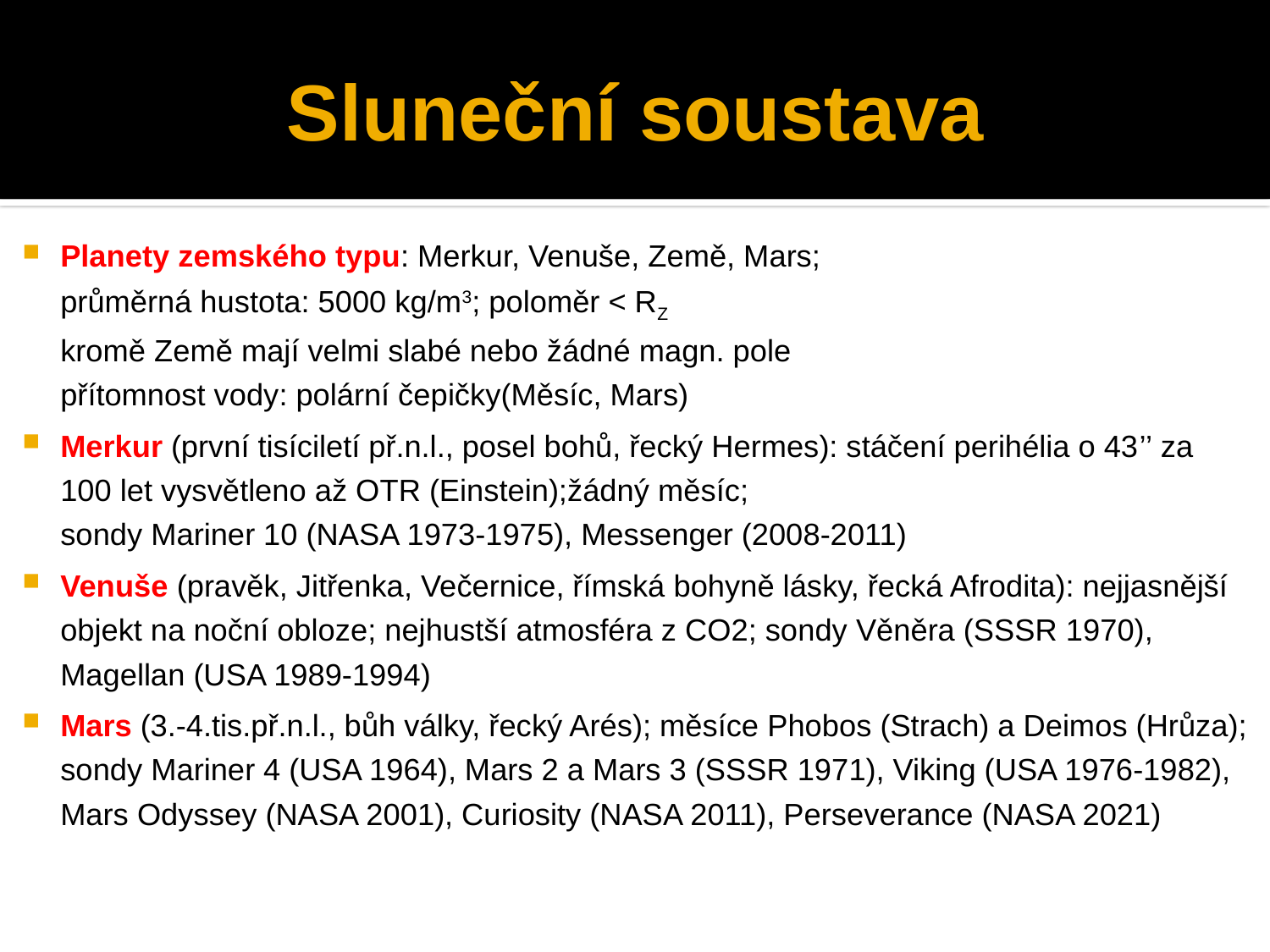

# Sluneční soustava
Planety zemského typu: Merkur, Venuše, Země, Mars;
průměrná hustota: 5000 kg/m3; poloměr < RZ
kromě Země mají velmi slabé nebo žádné magn. pole
přítomnost vody: polární čepičky(Měsíc, Mars)
Merkur (první tisíciletí př.n.l., posel bohů, řecký Hermes): stáčení perihélia o 43’’ za 100 let vysvětleno až OTR (Einstein);žádný měsíc;
sondy Mariner 10 (NASA 1973-1975), Messenger (2008-2011)
Venuše (pravěk, Jitřenka, Večernice, římská bohyně lásky, řecká Afrodita): nejjasnější objekt na noční obloze; nejhustší atmosféra z CO2; sondy Věněra (SSSR 1970), Magellan (USA 1989-1994)
Mars (3.-4.tis.př.n.l., bůh války, řecký Arés); měsíce Phobos (Strach) a Deimos (Hrůza); sondy Mariner 4 (USA 1964), Mars 2 a Mars 3 (SSSR 1971), Viking (USA 1976-1982), Mars Odyssey (NASA 2001), Curiosity (NASA 2011), Perseverance (NASA 2021)